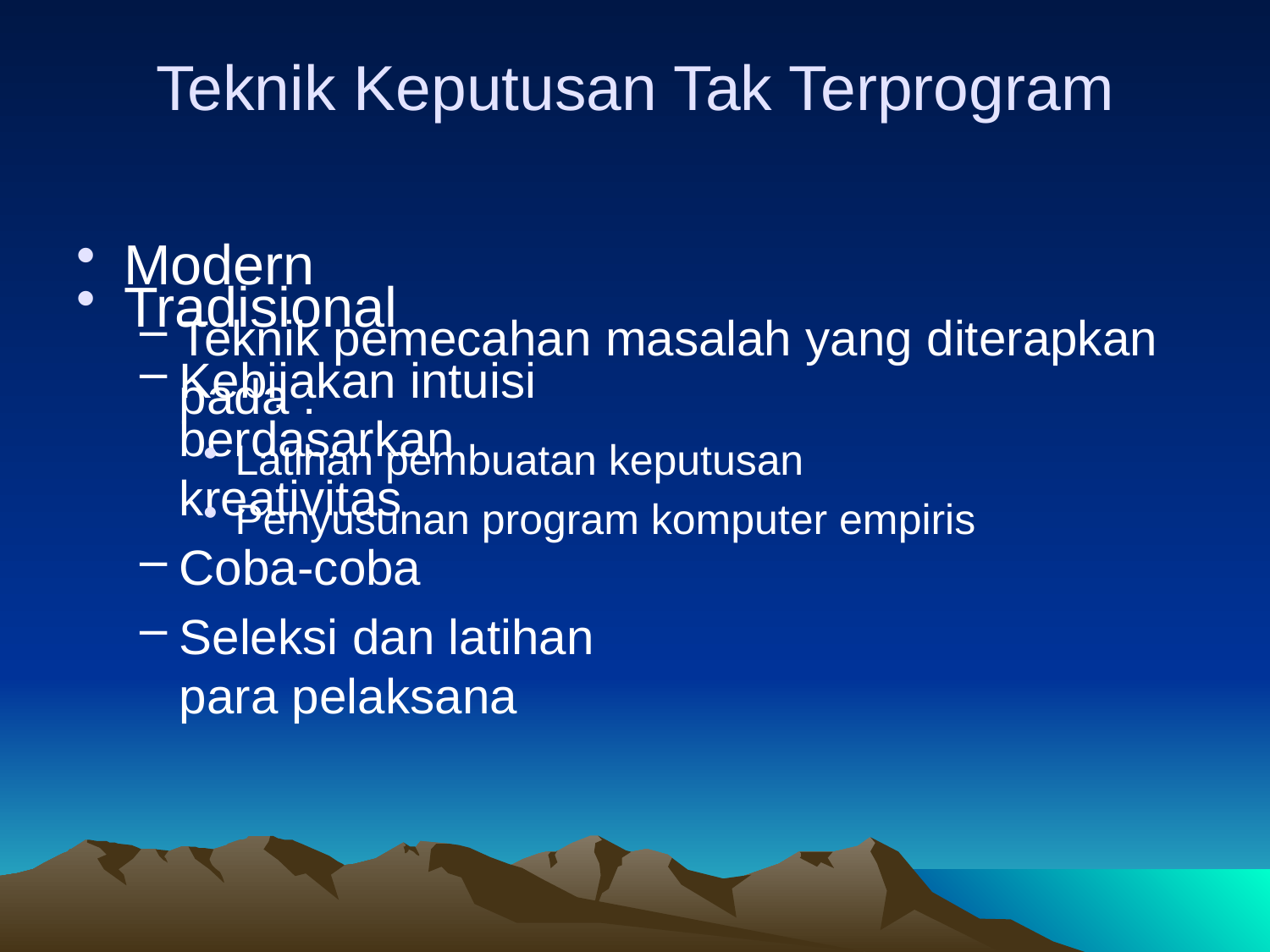

# Teknik Keputusan Tak Terprogram
Modern
Teknik pemecahan masalah yang diterapkan pada :
Latihan pembuatan keputusan
Penyusunan program komputer empiris
Tradisional
Kebijakan intuisi berdasarkan kreativitas
Coba-coba
Seleksi dan latihan para pelaksana